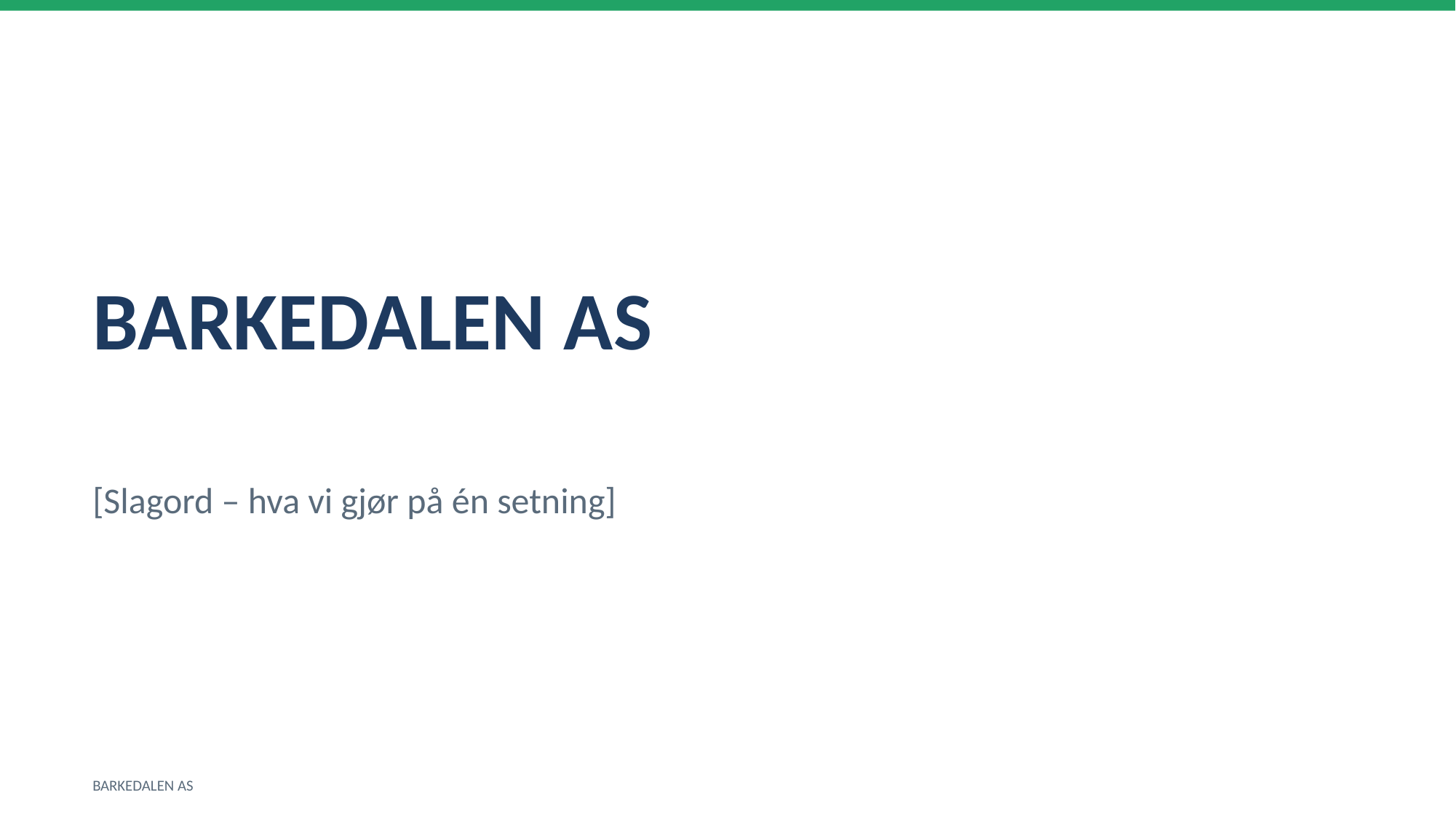

BARKEDALEN AS
[Slagord – hva vi gjør på én setning]
BARKEDALEN AS